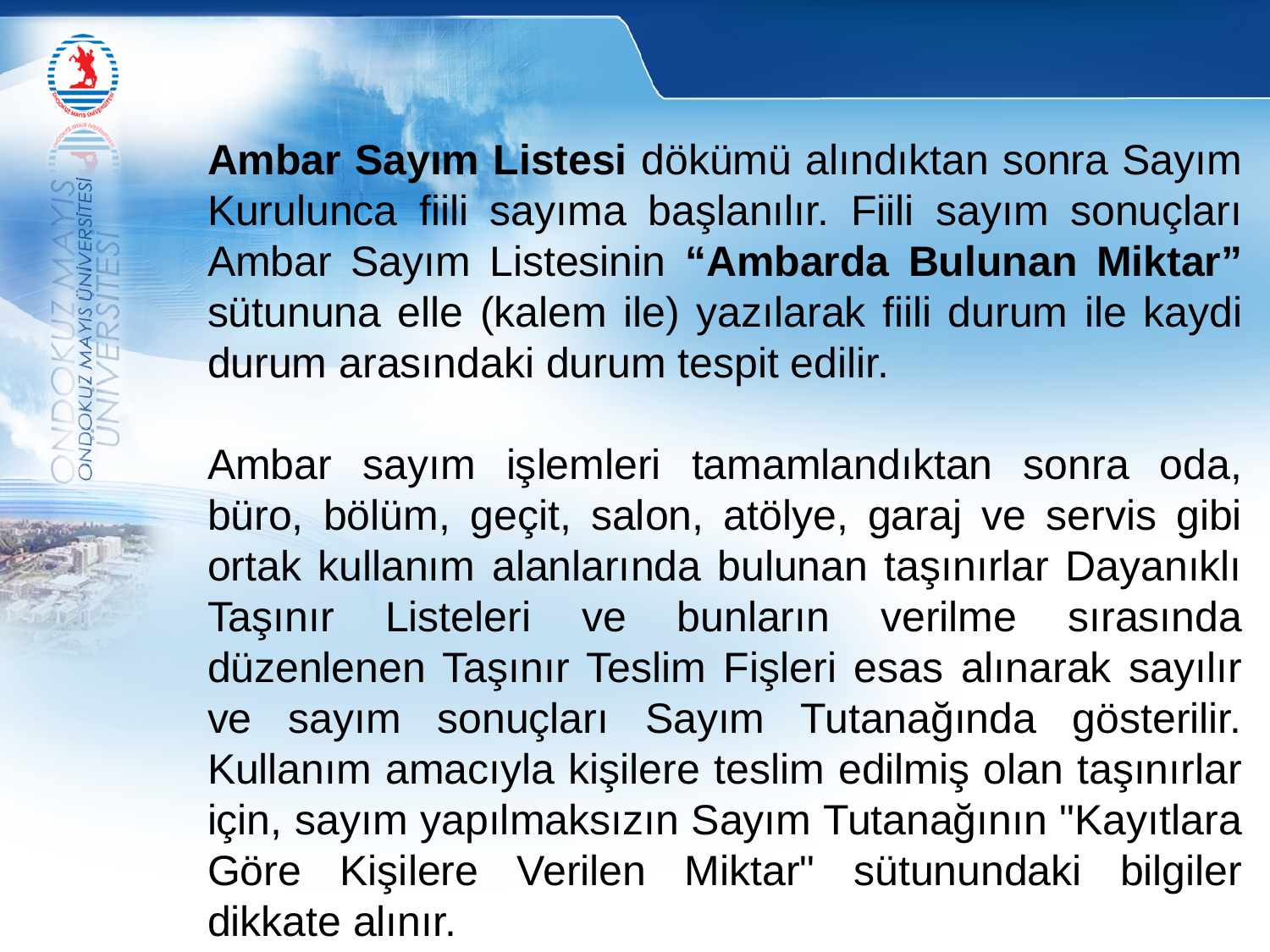

Ambar Sayım Listesi dökümü alındıktan sonra Sayım Kurulunca fiili sayıma başlanılır. Fiili sayım sonuçları Ambar Sayım Listesinin “Ambarda Bulunan Miktar” sütununa elle (kalem ile) yazılarak fiili durum ile kaydi durum arasındaki durum tespit edilir.

Ambar sayım işlemleri tamamlandıktan sonra oda, büro, bölüm, geçit, salon, atölye, garaj ve servis gibi ortak kullanım alanlarında bulunan taşınırlar Dayanıklı Taşınır Listeleri ve bunların verilme sırasında düzenlenen Taşınır Teslim Fişleri esas alınarak sayılır ve sayım sonuçları Sayım Tutanağında gösterilir. Kullanım amacıyla kişilere teslim edilmiş olan taşınırlar için, sayım yapılmaksızın Sayım Tutanağının "Kayıtlara Göre Kişilere Verilen Miktar" sütunundaki bilgiler dikkate alınır.